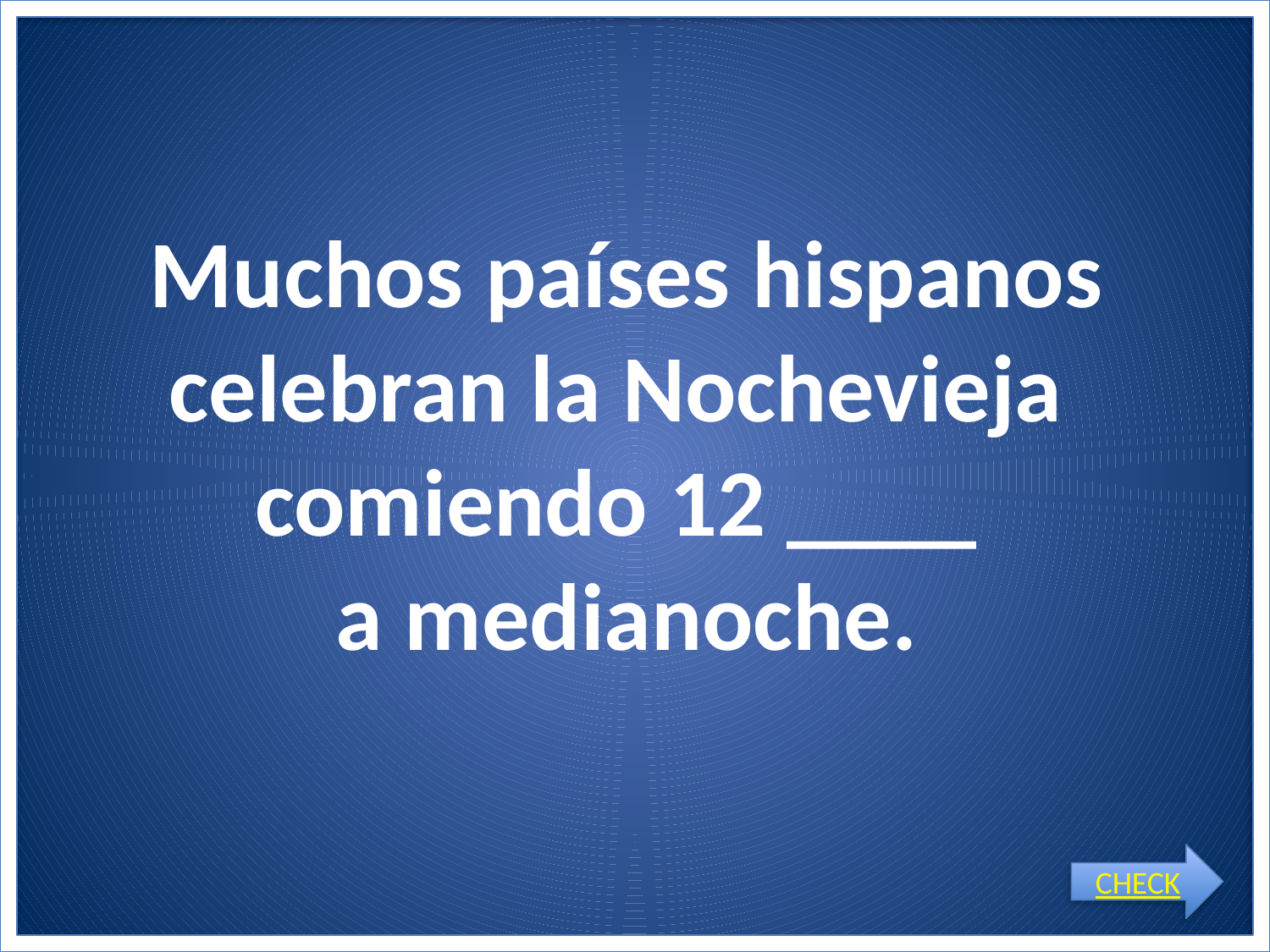

# Muchos países hispanos celebran la Nochevieja comiendo 12 ____ a medianoche.
CHECK